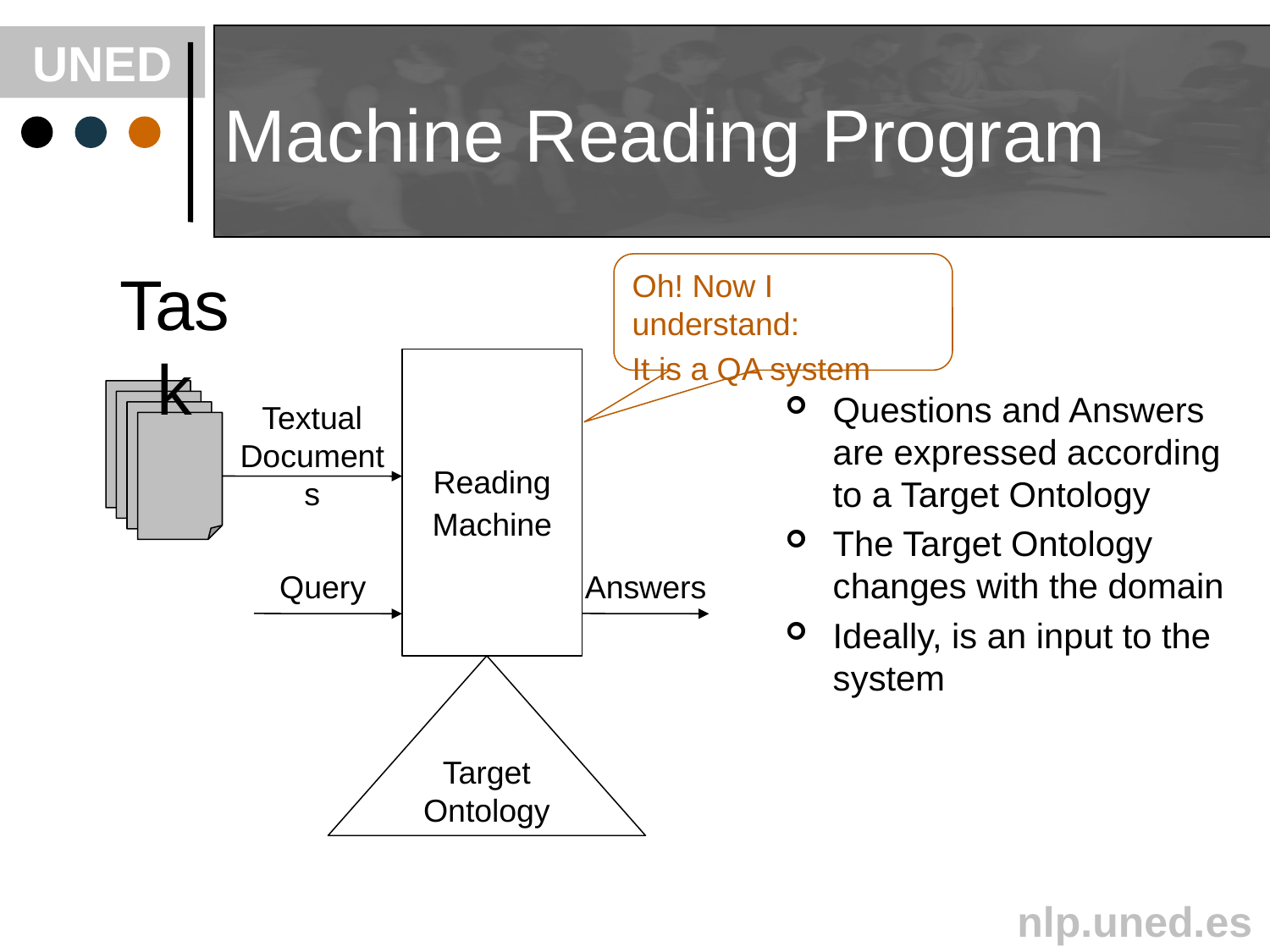

# Machine Reading Program
Task
Oh! Now I understand:
It is a QA system
Reading
Machine

Questions and Answers are expressed according to a Target Ontology
The Target Ontology changes with the domain
Ideally, is an input to the system

Textual Documents

Query
Answers
Target Ontology